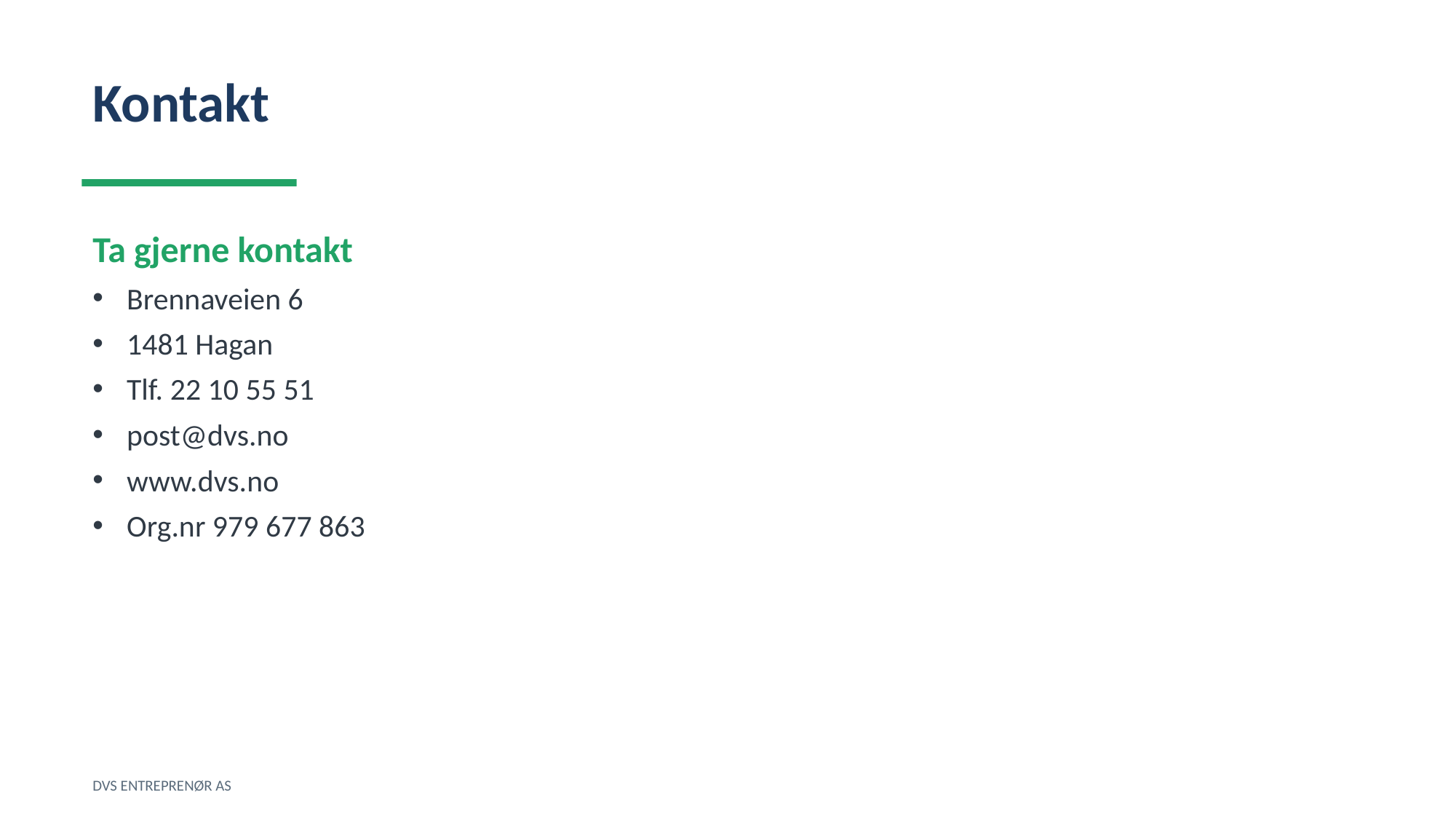

Kontakt

Ta gjerne kontakt
Brennaveien 6
1481 Hagan
Tlf. 22 10 55 51
post@dvs.no
www.dvs.no
Org.nr 979 677 863
DVS ENTREPRENØR AS